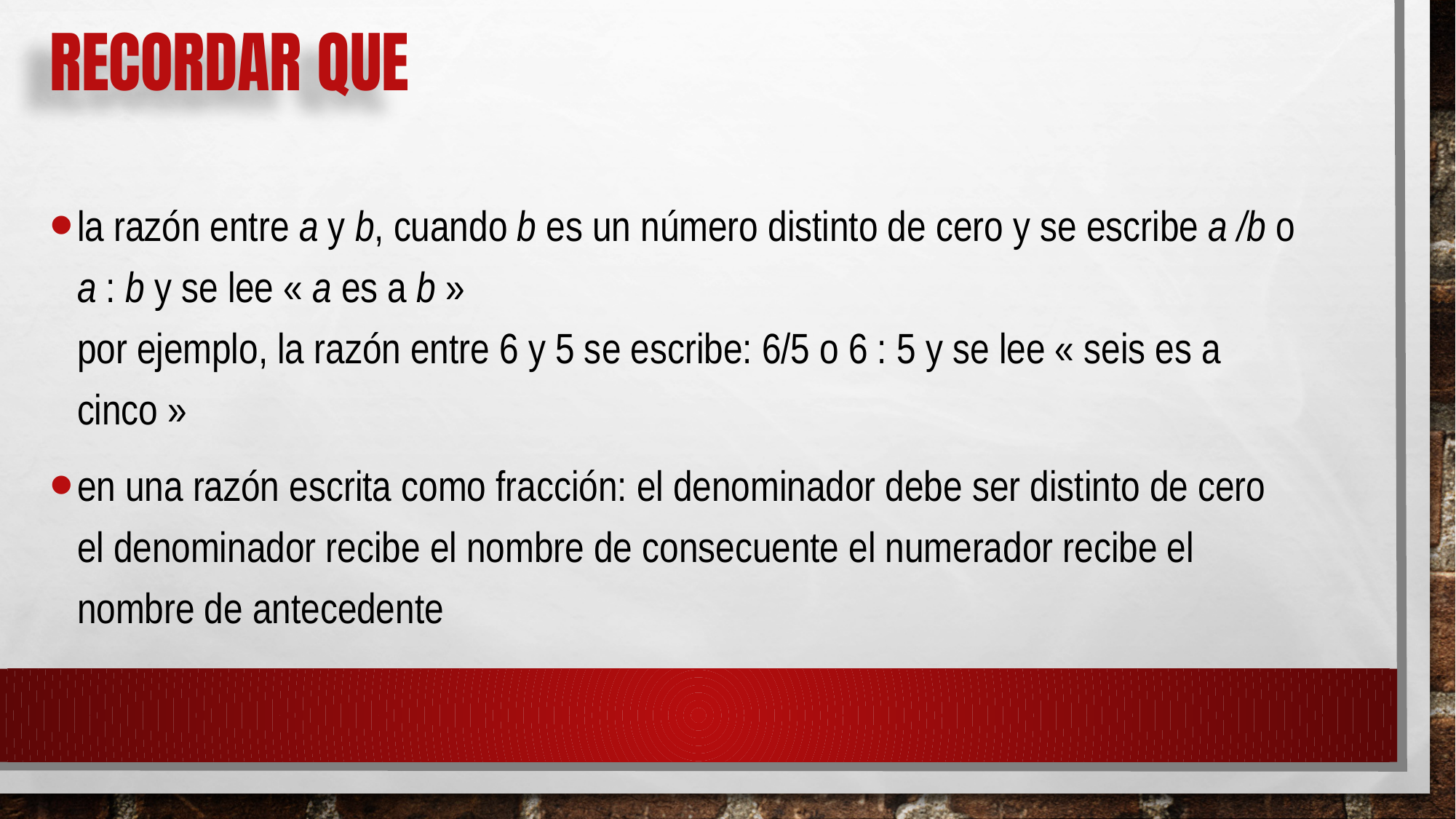

# Recordar que
la razón entre a y b, cuando b es un número distinto de cero y se escribe a /b o a : b y se lee « a es a b »
por ejemplo, la razón entre 6 y 5 se escribe: 6/5 o 6 : 5 y se lee « seis es a cinco »
en una razón escrita como fracción: el denominador debe ser distinto de cero
el denominador recibe el nombre de consecuente el numerador recibe el nombre de antecedente